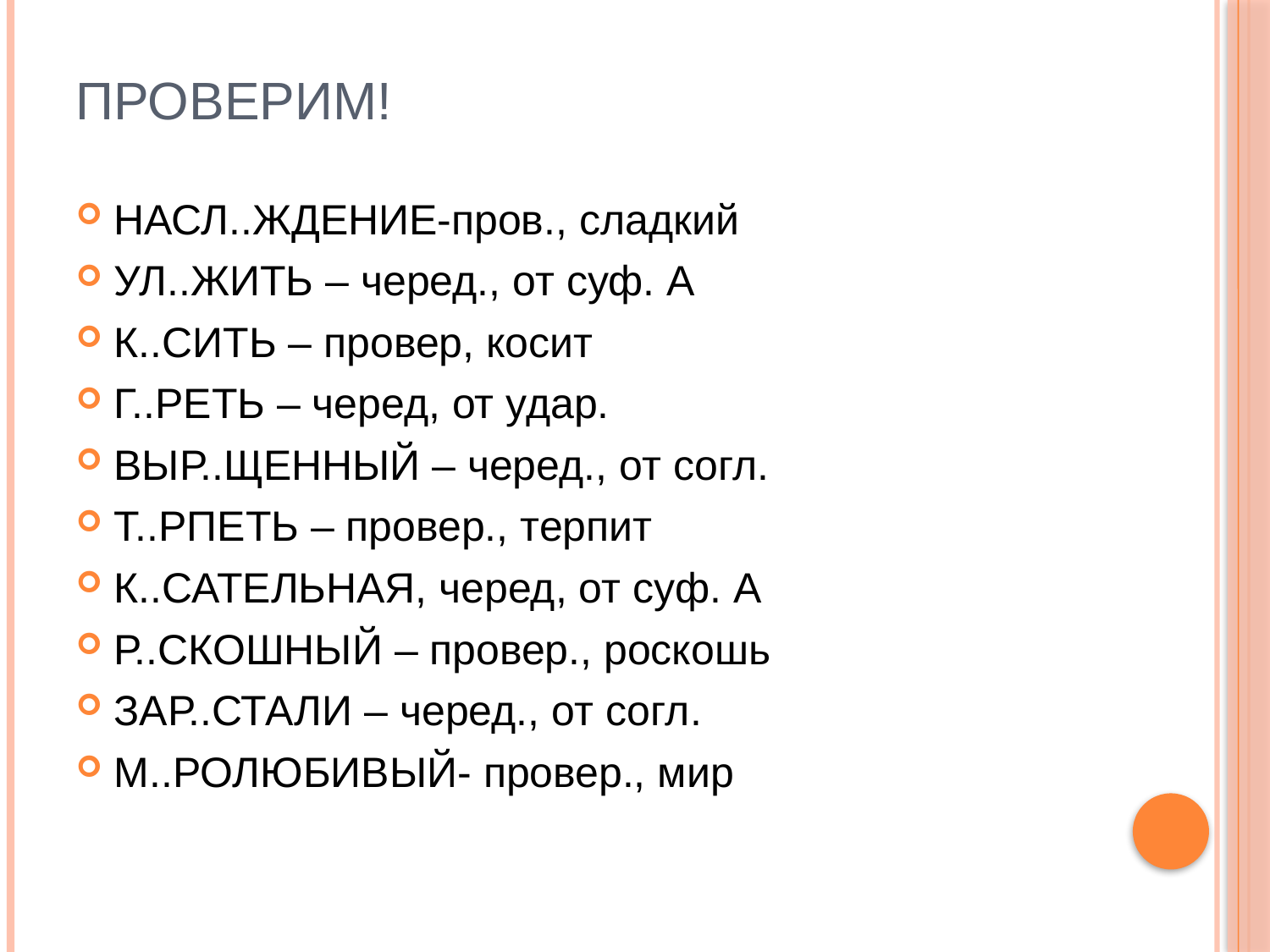

# ПРОВЕРИМ!
НАСЛ..ЖДЕНИЕ-пров., сладкий
УЛ..ЖИТЬ – черед., от суф. А
К..СИТЬ – провер, косит
Г..РЕТЬ – черед, от удар.
ВЫР..ЩЕННЫЙ – черед., от согл.
Т..РПЕТЬ – провер., терпит
К..САТЕЛЬНАЯ, черед, от суф. А
Р..СКОШНЫЙ – провер., роскошь
ЗАР..СТАЛИ – черед., от согл.
М..РОЛЮБИВЫЙ- провер., мир